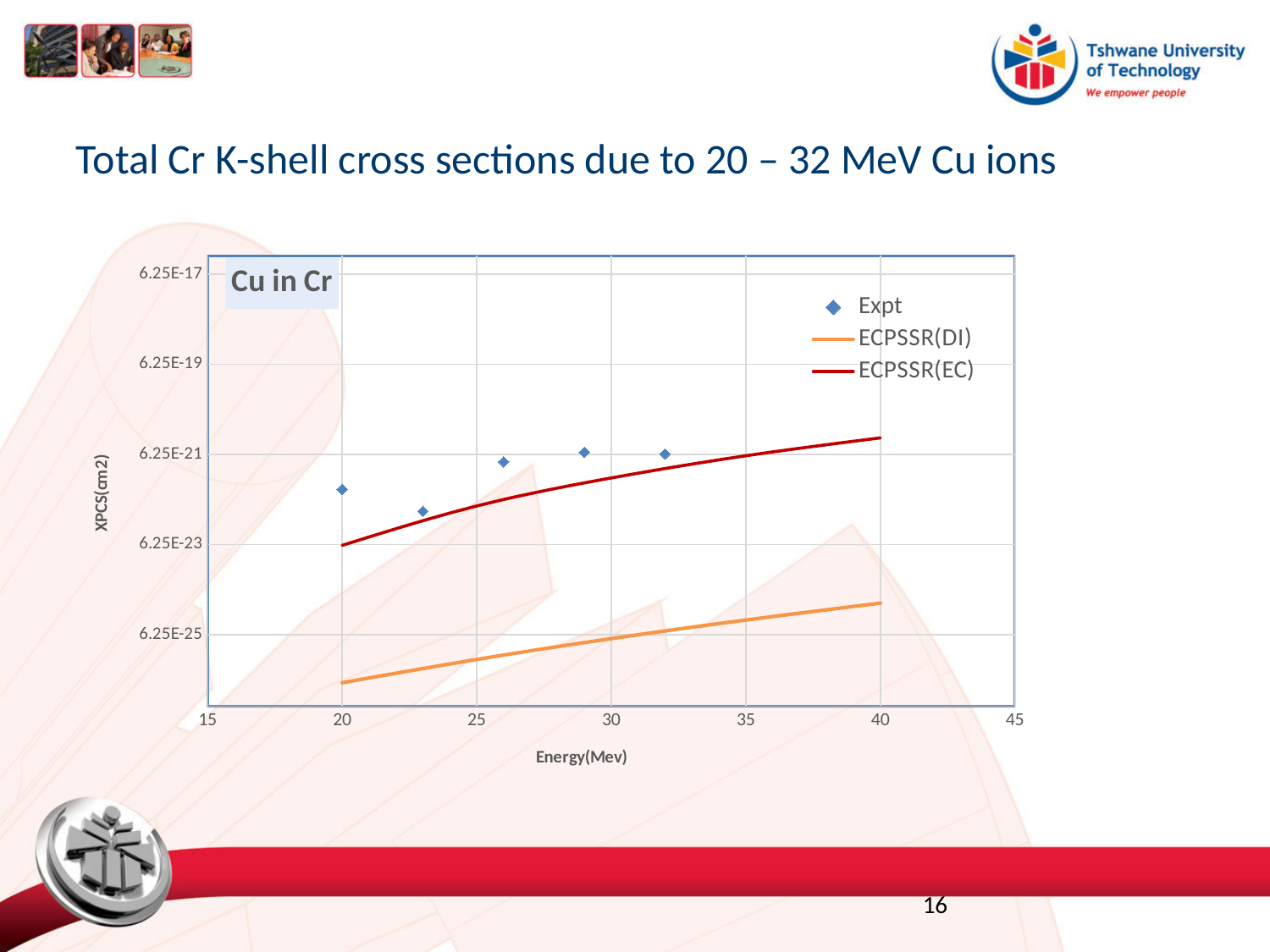

Total Cr K-shell cross sections due to 20 – 32 MeV Cu ions

### Chart: Cu in Cr

| Category | Expt |  |  |
|---|---|---|---|
16